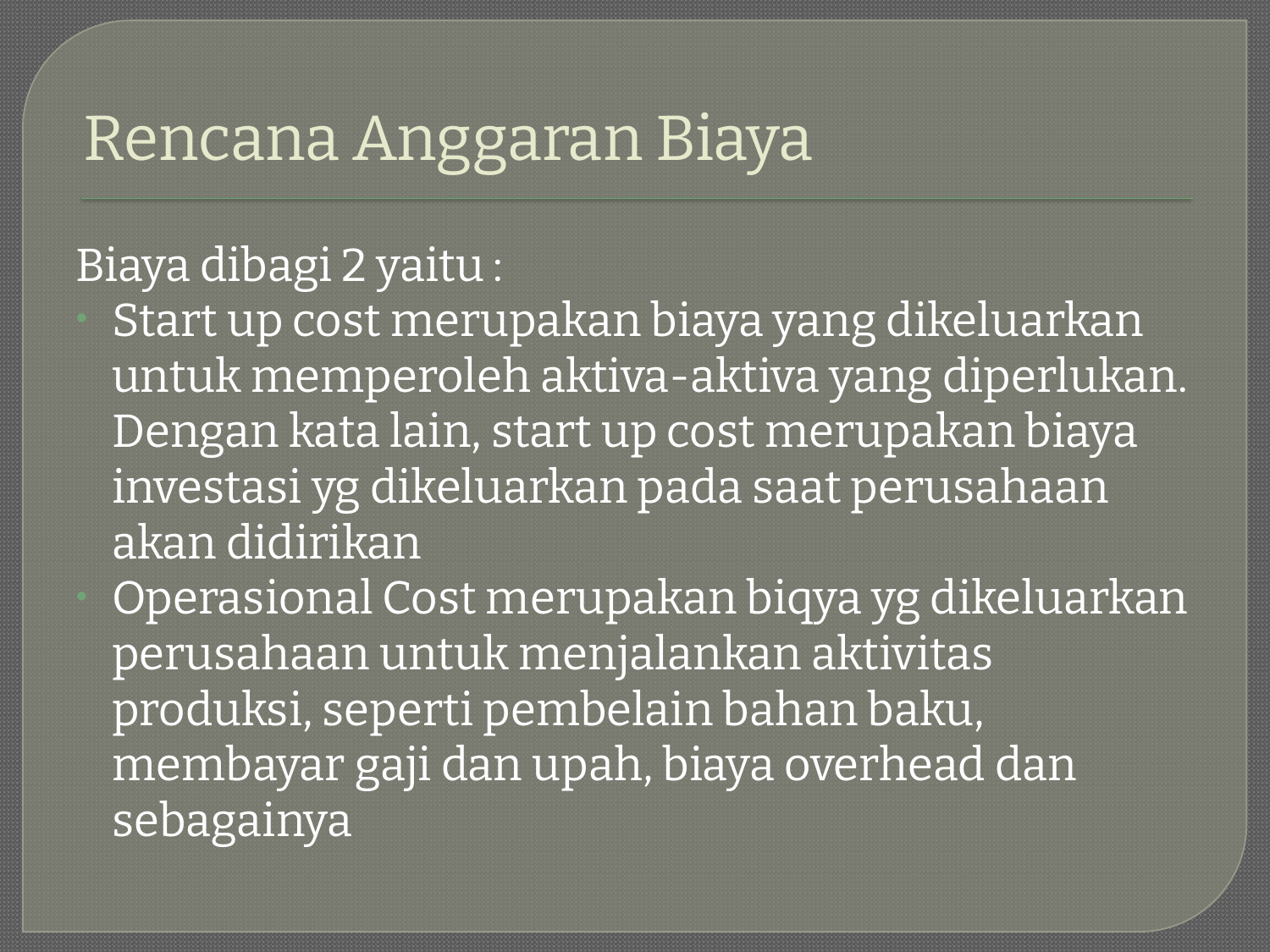

# Rencana Anggaran Biaya
Biaya dibagi 2 yaitu :
Start up cost merupakan biaya yang dikeluarkan untuk memperoleh aktiva-aktiva yang diperlukan. Dengan kata lain, start up cost merupakan biaya investasi yg dikeluarkan pada saat perusahaan akan didirikan
Operasional Cost merupakan biqya yg dikeluarkan perusahaan untuk menjalankan aktivitas produksi, seperti pembelain bahan baku, membayar gaji dan upah, biaya overhead dan sebagainya